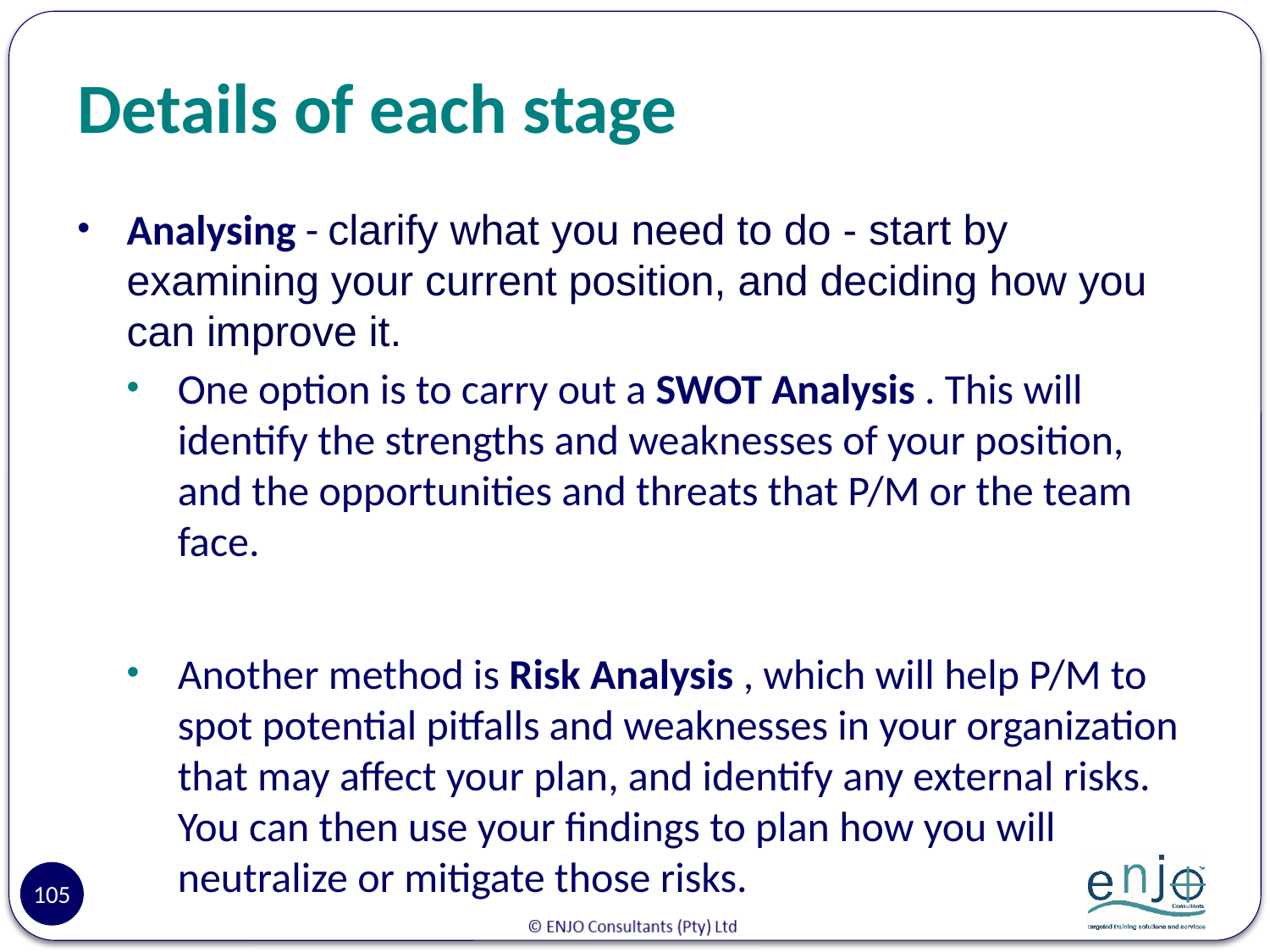

# Details of each stage
Analysing - clarify what you need to do - start by examining your current position, and deciding how you can improve it.
One option is to carry out a SWOT Analysis . This will identify the strengths and weaknesses of your position, and the opportunities and threats that P/M or the team face.

Another method is Risk Analysis , which will help P/M to spot potential pitfalls and weaknesses in your organization that may affect your plan, and identify any external risks. You can then use your findings to plan how you will neutralize or mitigate those risks.

105